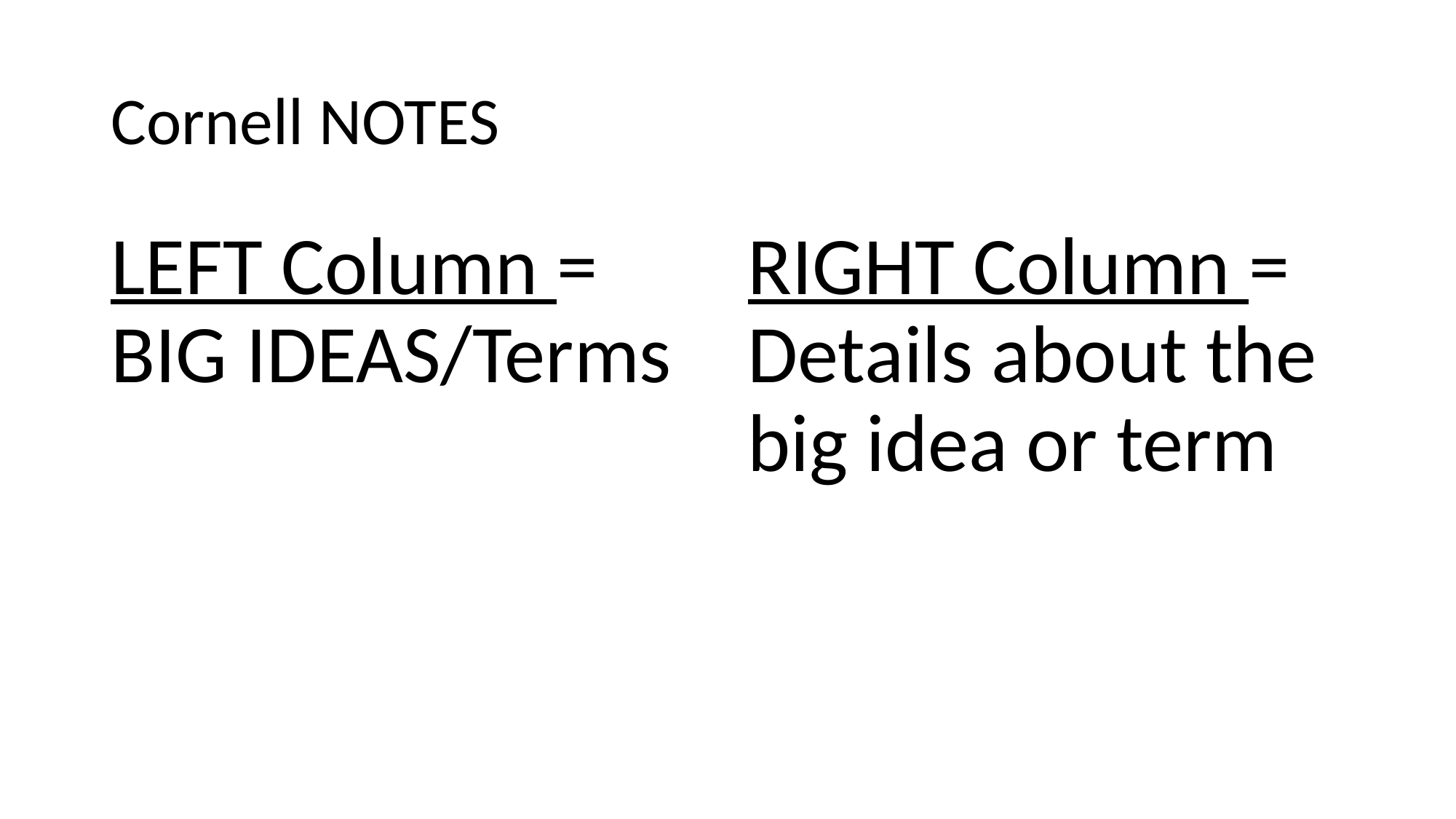

# Cornell NOTES
LEFT Column = BIG IDEAS/Terms
RIGHT Column = Details about the big idea or term